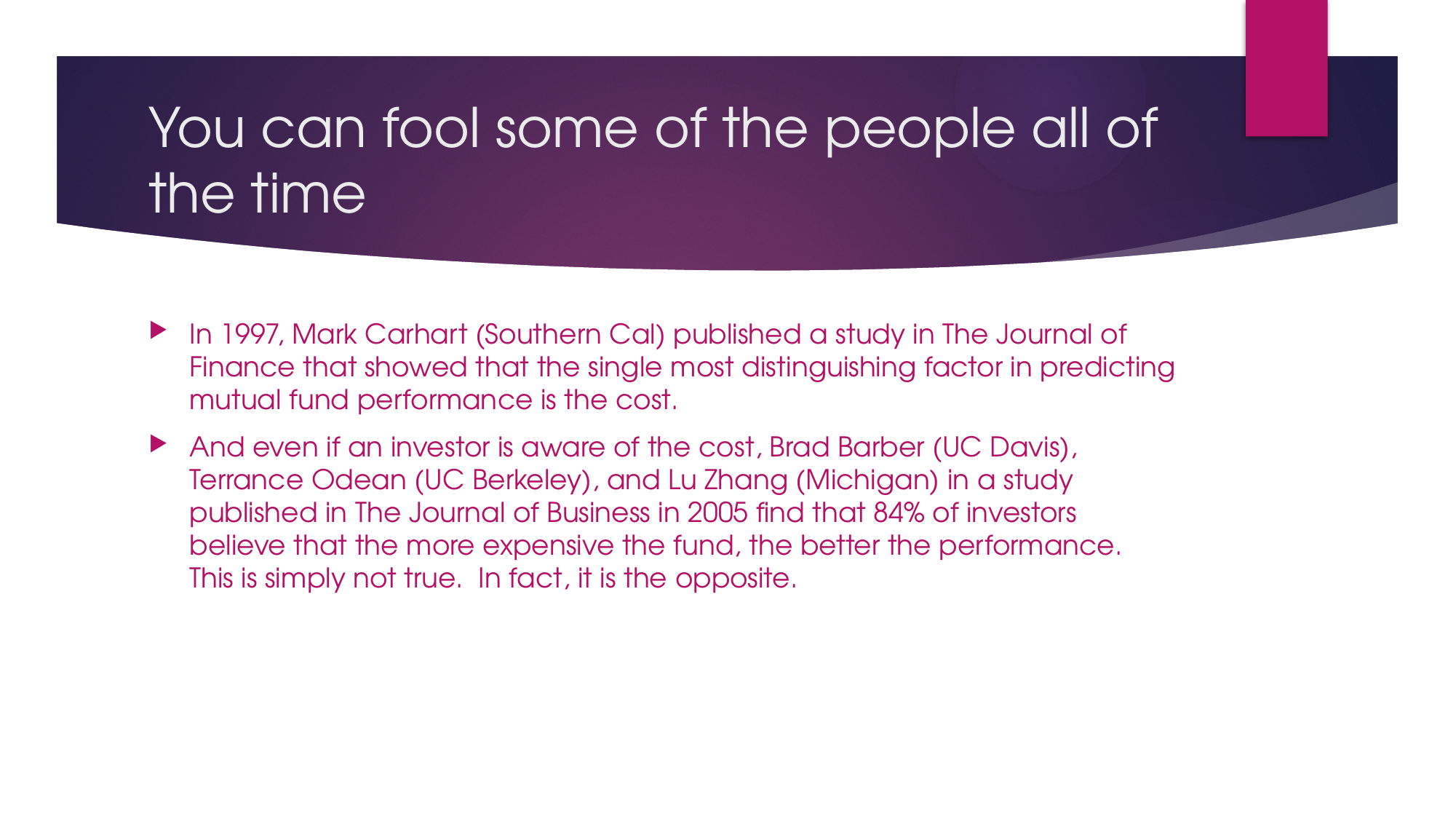

# You can fool some of the people all of the time
In 1997, Mark Carhart (Southern Cal) published a study in The Journal of Finance that showed that the single most distinguishing factor in predicting mutual fund performance is the cost.
And even if an investor is aware of the cost, Brad Barber (UC Davis), Terrance Odean (UC Berkeley), and Lu Zhang (Michigan) in a study published in The Journal of Business in 2005 find that 84% of investors believe that the more expensive the fund, the better the performance.  This is simply not true.  In fact, it is the opposite.